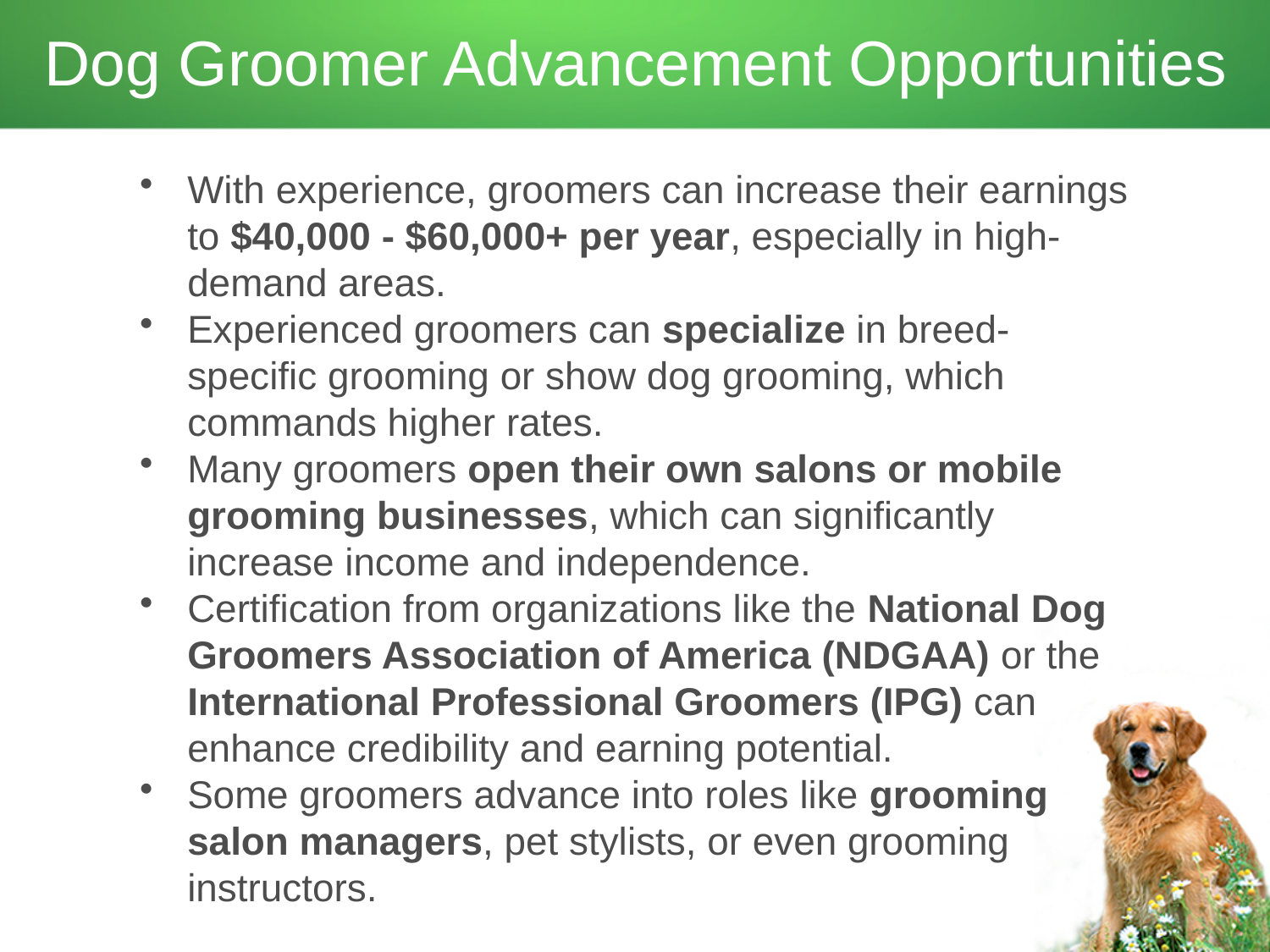

# Dog Groomer Advancement Opportunities
With experience, groomers can increase their earnings to $40,000 - $60,000+ per year, especially in high-demand areas.
Experienced groomers can specialize in breed-specific grooming or show dog grooming, which commands higher rates.
Many groomers open their own salons or mobile grooming businesses, which can significantly increase income and independence.
Certification from organizations like the National Dog Groomers Association of America (NDGAA) or the International Professional Groomers (IPG) can enhance credibility and earning potential.
Some groomers advance into roles like grooming salon managers, pet stylists, or even grooming instructors.